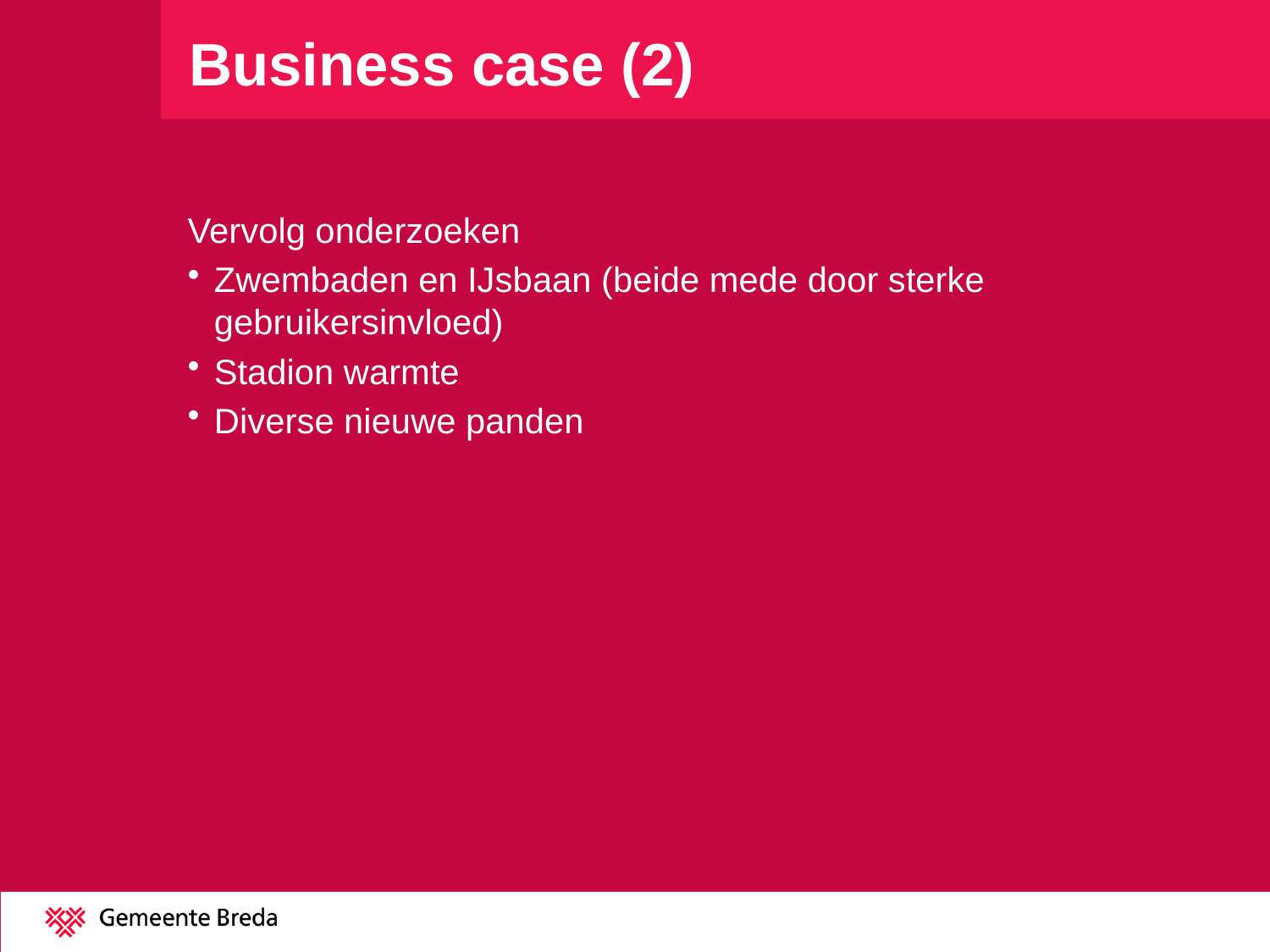

# Business case (2)
Vervolg onderzoeken
Zwembaden en IJsbaan (beide mede door sterke gebruikersinvloed)
Stadion warmte
Diverse nieuwe panden